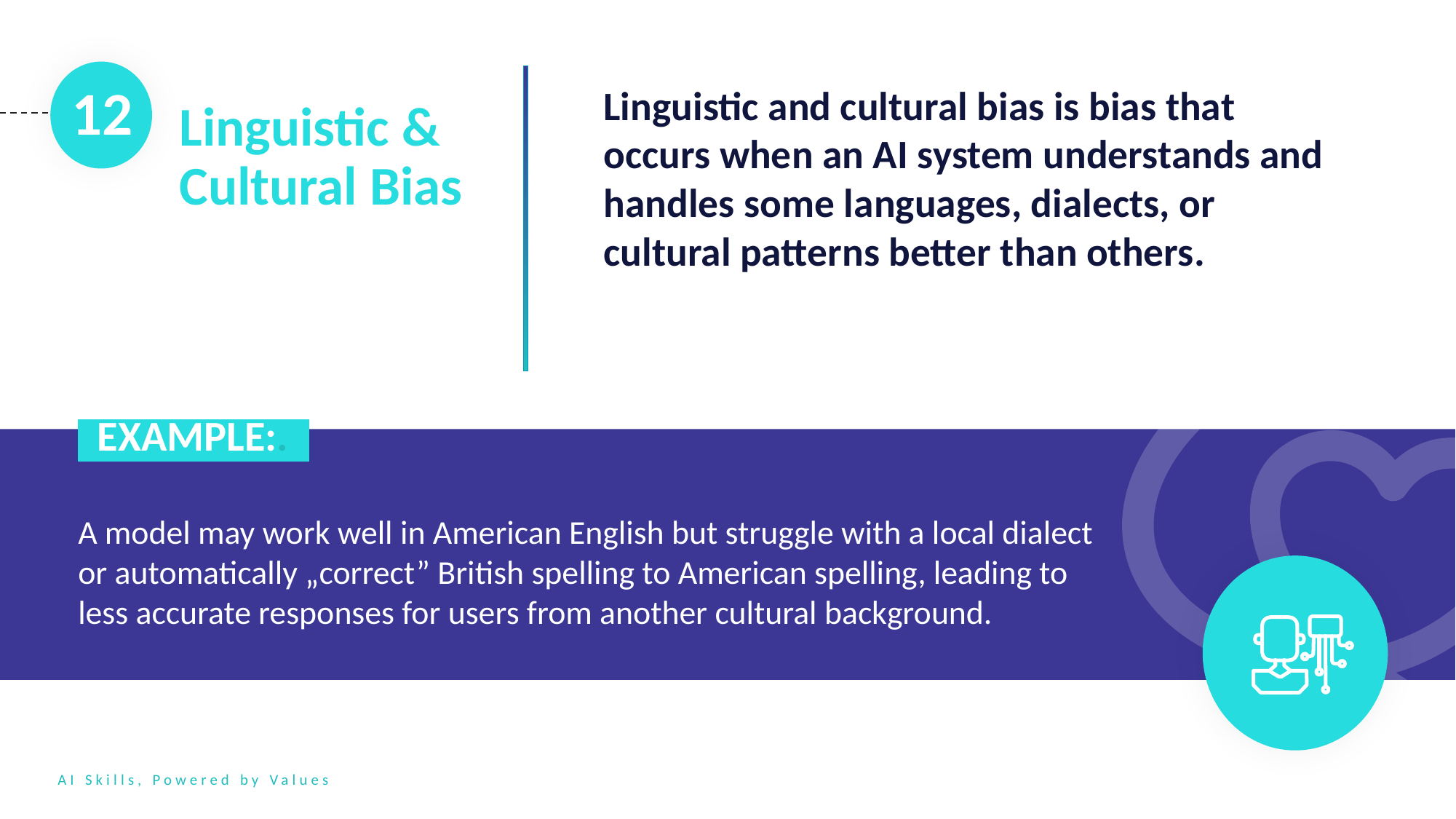

Linguistic and cultural bias is bias that occurs when an AI system understands and handles some languages, dialects, or cultural patterns better than others.

12
Linguistic & Cultural Bias

  EXAMPLE:..

A model may work well in American English but struggle with a local dialect or automatically „correct” British spelling to American spelling, leading to less accurate responses for users from another cultural background.